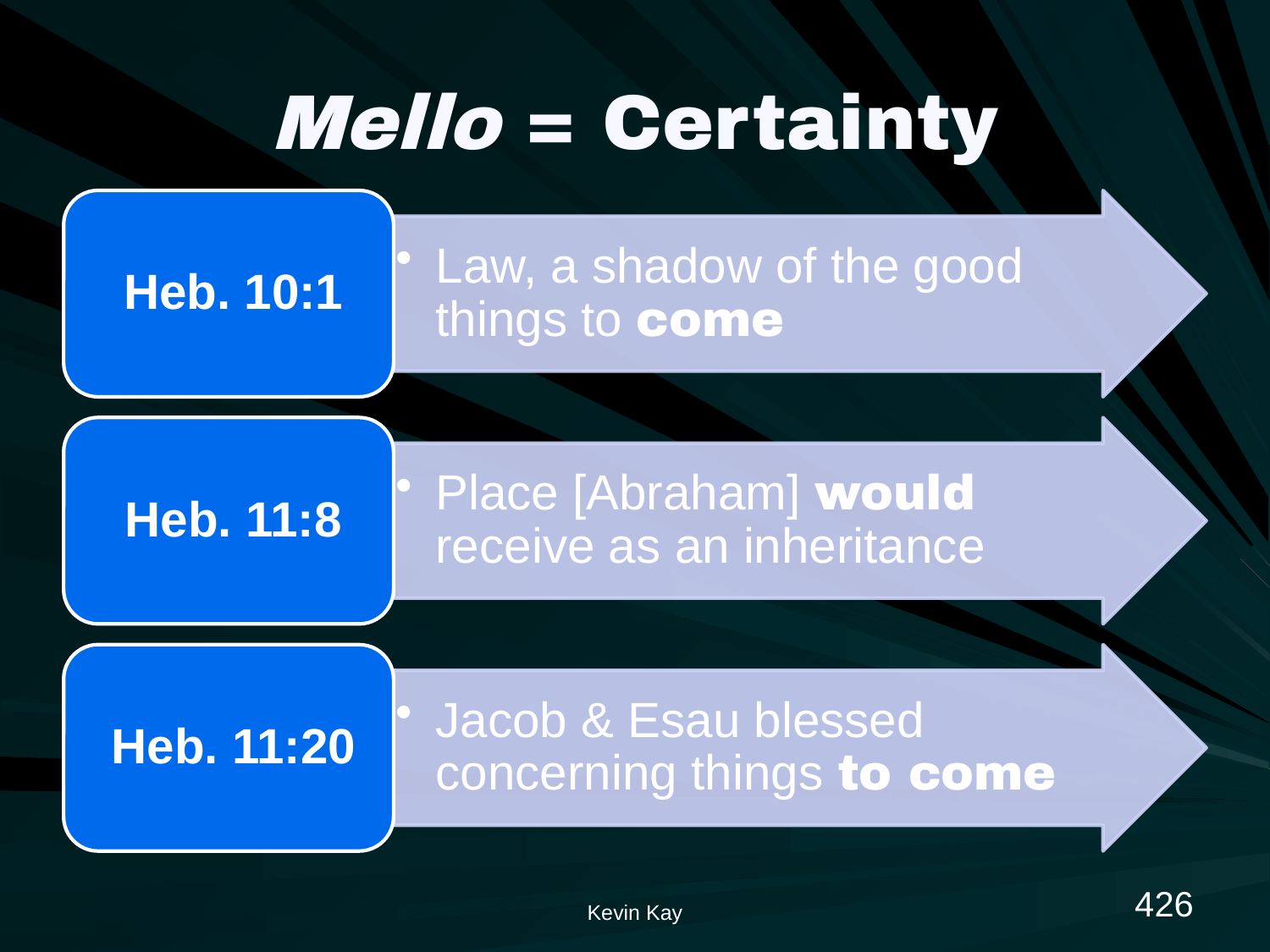

# Mello = Certainty
Law, a shadow of the good things to come
Heb. 10:1
Place [Abraham] would receive as an inheritance
Heb. 11:8
Jacob & Esau blessed concerning things to come
Heb. 11:20
426
Kevin Kay